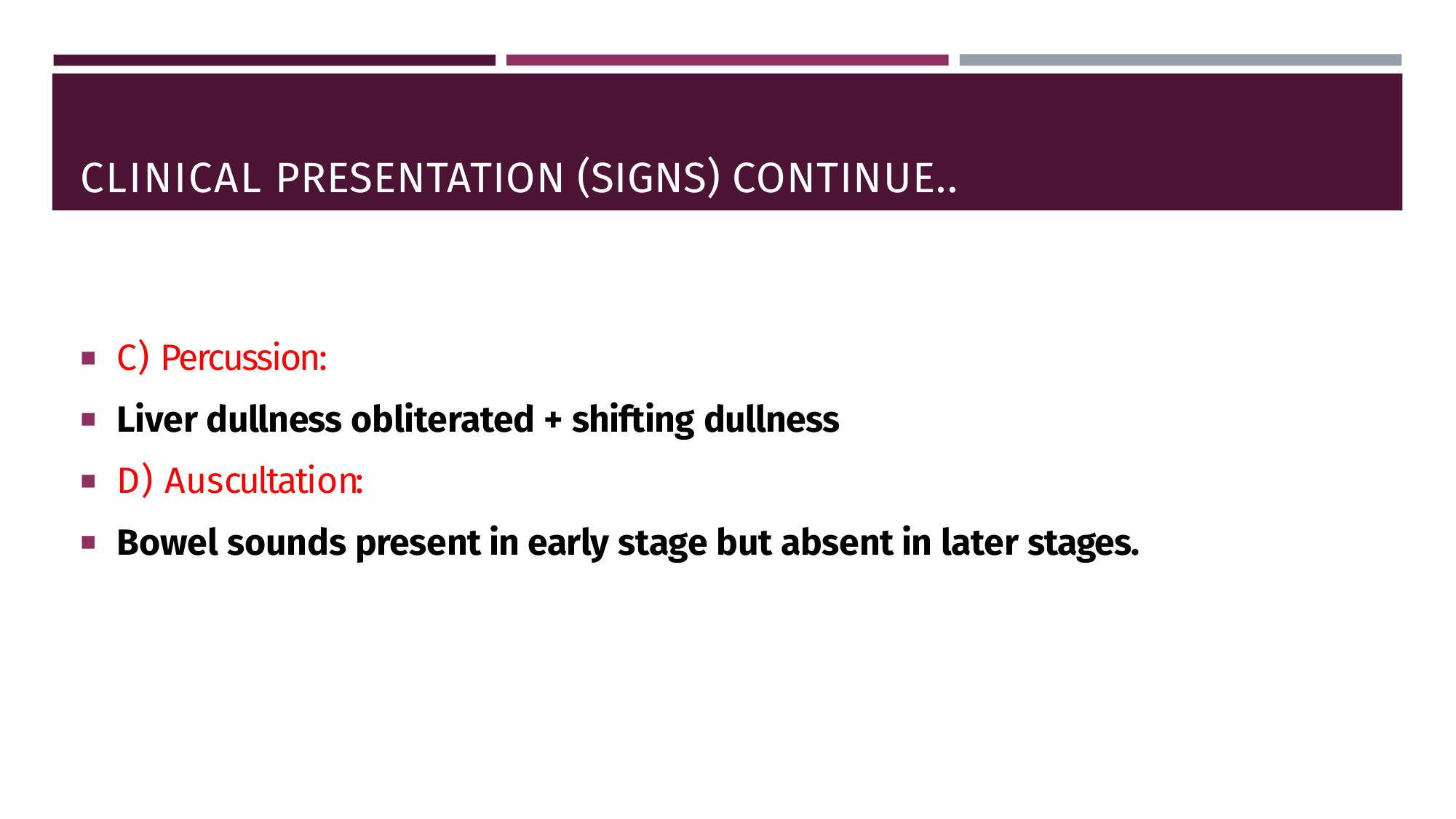

# CLINICAL PRESENTATION (SIGNS) CONTINUE..
C) Percussion:
Liver dullness obliterated + shifting dullness
D) Auscultation:
Bowel sounds present in early stage but absent in later stages.